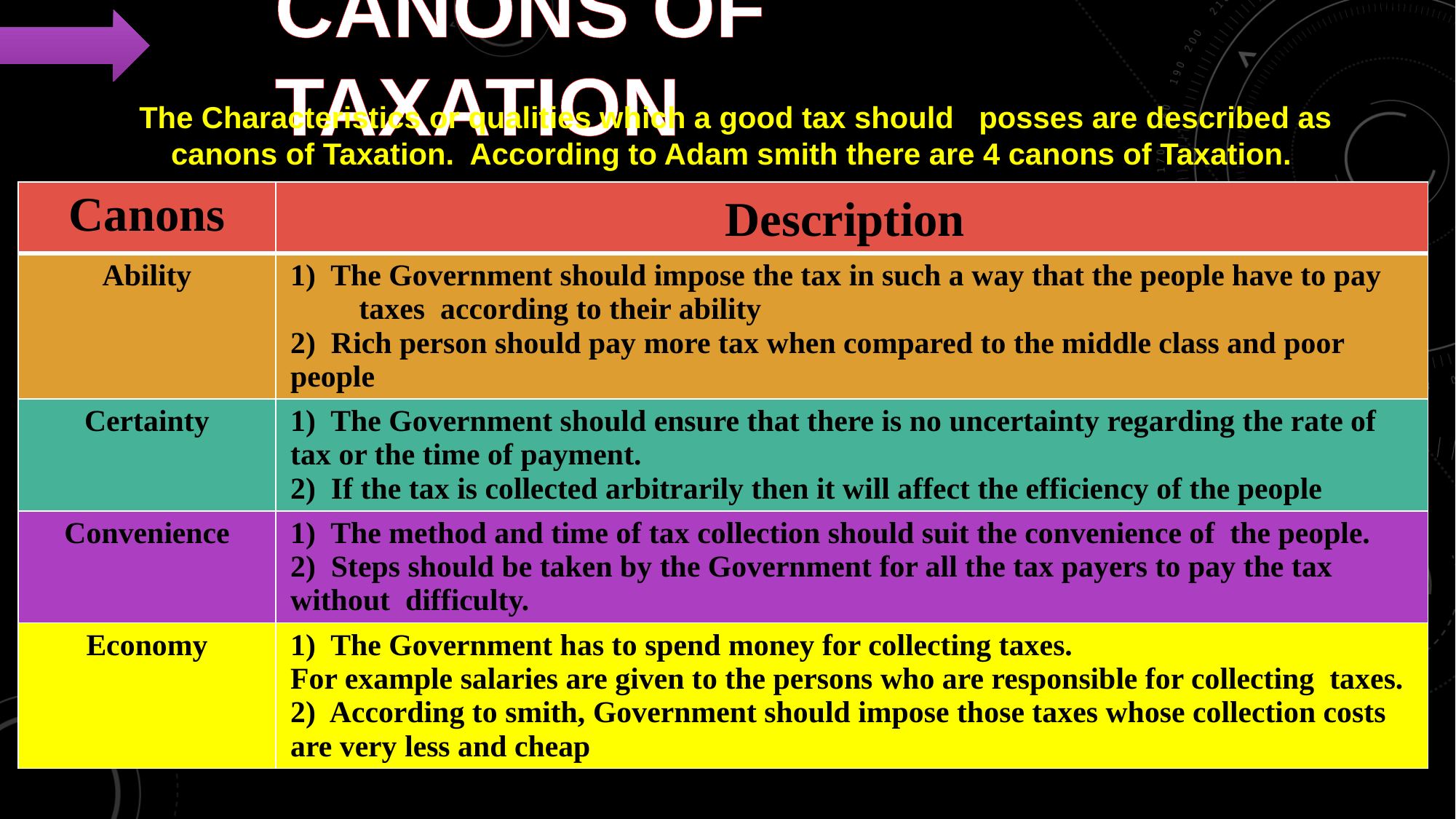

The Characteristics or qualities which a good tax should   posses are described as canons of Taxation.  According to Adam smith there are 4 canons of Taxation.

# Canons of Taxation
| Canons | Description |
| --- | --- |
| Ability | 1) The Government should impose the tax in such a way that the people have to pay taxes according to their ability 2) Rich person should pay more tax when compared to the middle class and poor people |
| Certainty | 1) The Government should ensure that there is no uncertainty regarding the rate of tax or the time of payment. 2) If the tax is collected arbitrarily then it will affect the efficiency of the people |
| Convenience | 1) The method and time of tax collection should suit the convenience of the people. 2) Steps should be taken by the Government for all the tax payers to pay the tax without difficulty. |
| Economy | 1) The Government has to spend money for collecting taxes. For example salaries are given to the persons who are responsible for collecting taxes. 2) According to smith, Government should impose those taxes whose collection costs are very less and cheap |